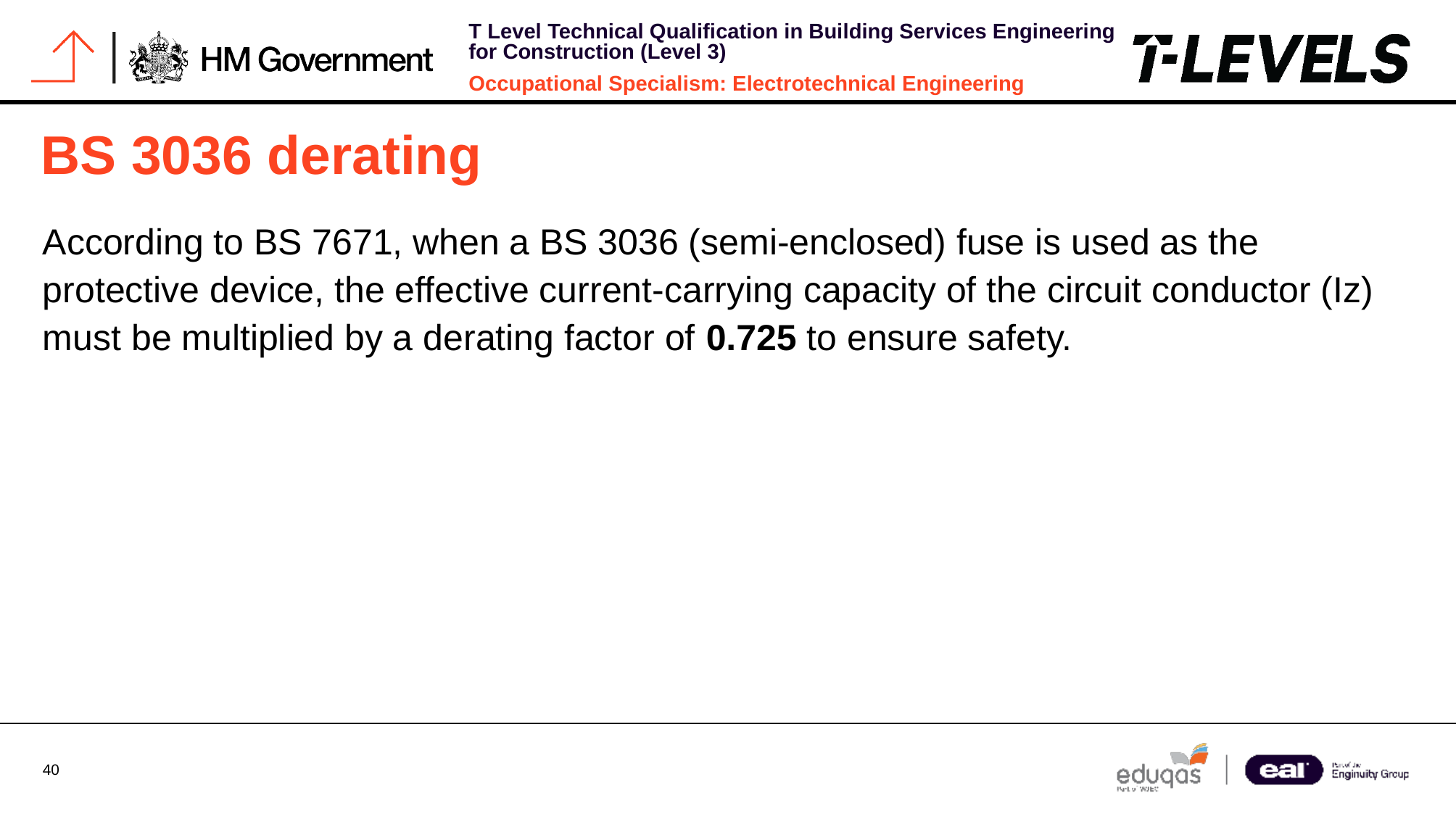

# BS 3036 derating
According to BS 7671, when a BS 3036 (semi-enclosed) fuse is used as the protective device, the effective current-carrying capacity of the circuit conductor (Iz) must be multiplied by a derating factor of 0.725 to ensure safety.